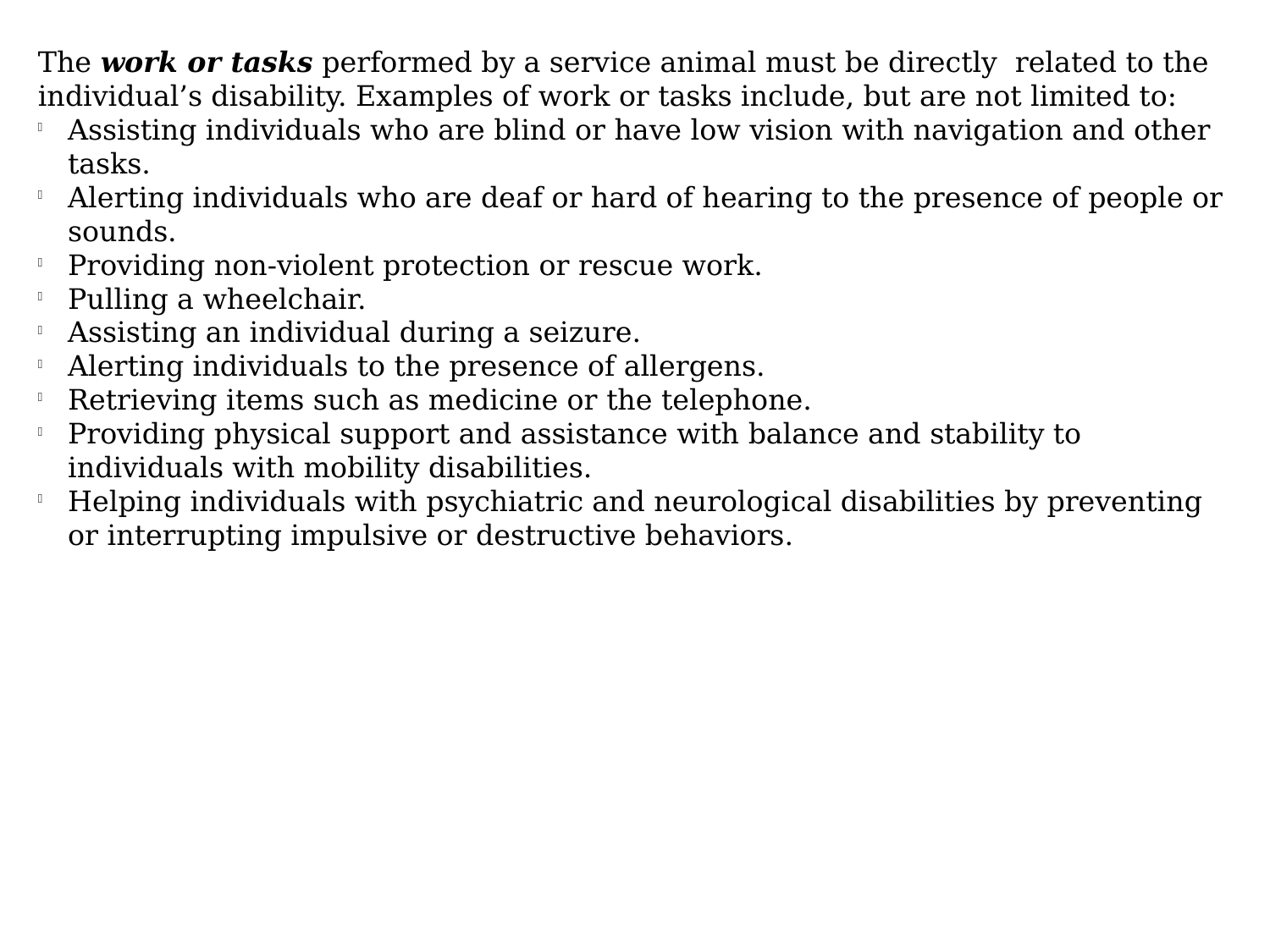

The work or tasks performed by a service animal must be directly  related to the individual’s disability. Examples of work or tasks include, but are not limited to:
Assisting individuals who are blind or have low vision with navigation and other tasks.
Alerting individuals who are deaf or hard of hearing to the presence of people or sounds.
Providing non-violent protection or rescue work.
Pulling a wheelchair.
Assisting an individual during a seizure.
Alerting individuals to the presence of allergens.
Retrieving items such as medicine or the telephone.
Providing physical support and assistance with balance and stability to individuals with mobility disabilities.
Helping individuals with psychiatric and neurological disabilities by preventing or interrupting impulsive or destructive behaviors.